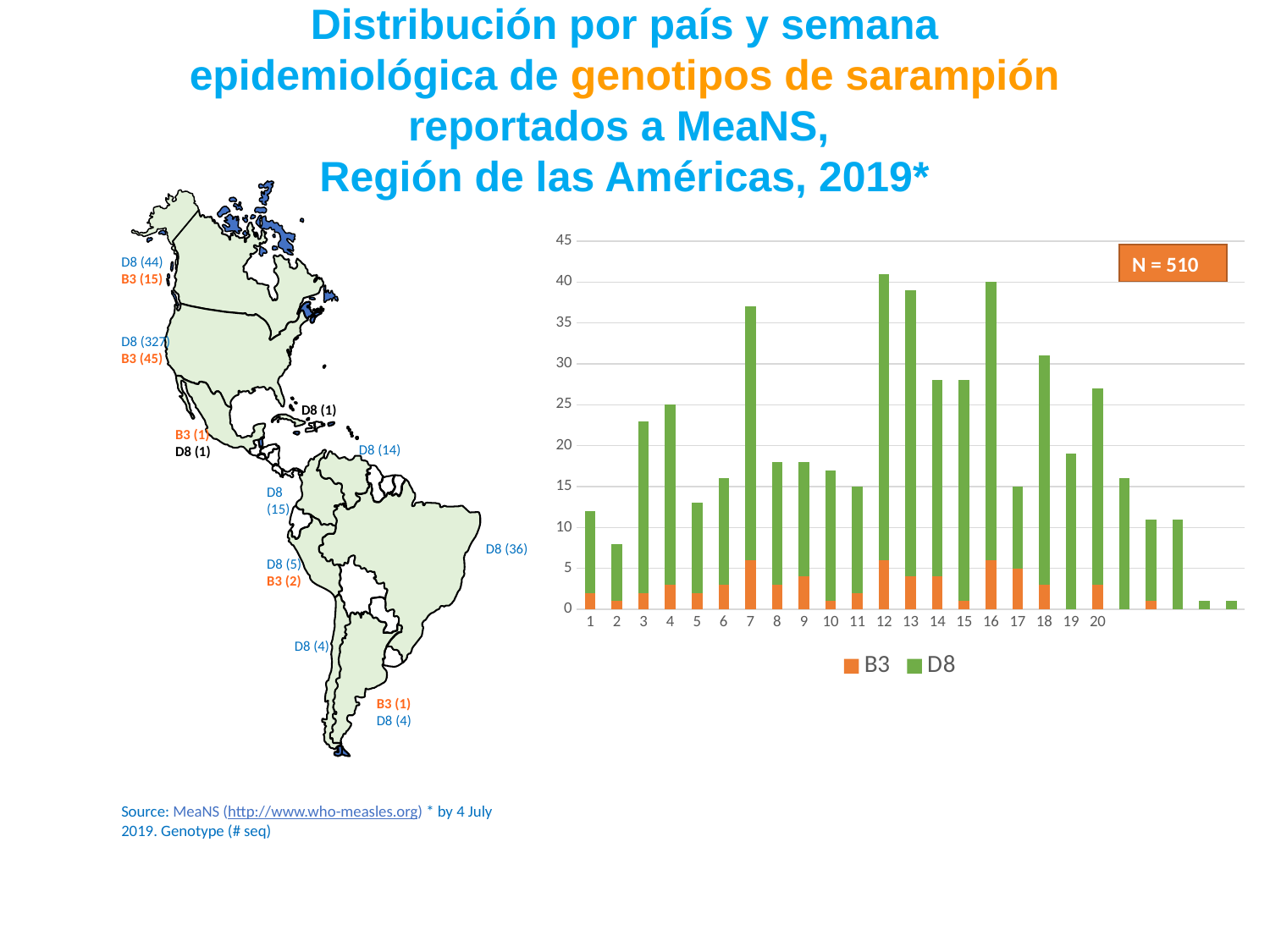

Distribución por país y semana epidemiológica de genotipos de sarampión reportados a MeaNS,
Región de las Américas, 2019*

D8 (44)
B3 (15)

D8 (327)
B3 (45)

D8 (1)

B3 (1)
D8 (1)

D8 (14)

D8 (15)

D8 (36)
D8 (5)
B3 (2)

D8 (4)

B3 (1)
D8 (4)

### Chart

| Category | B3 | D8 |
|---|---|---|
N = 510
Source: MeaNS (http://www.who-measles.org) * by 4 July 2019. Genotype (# seq)